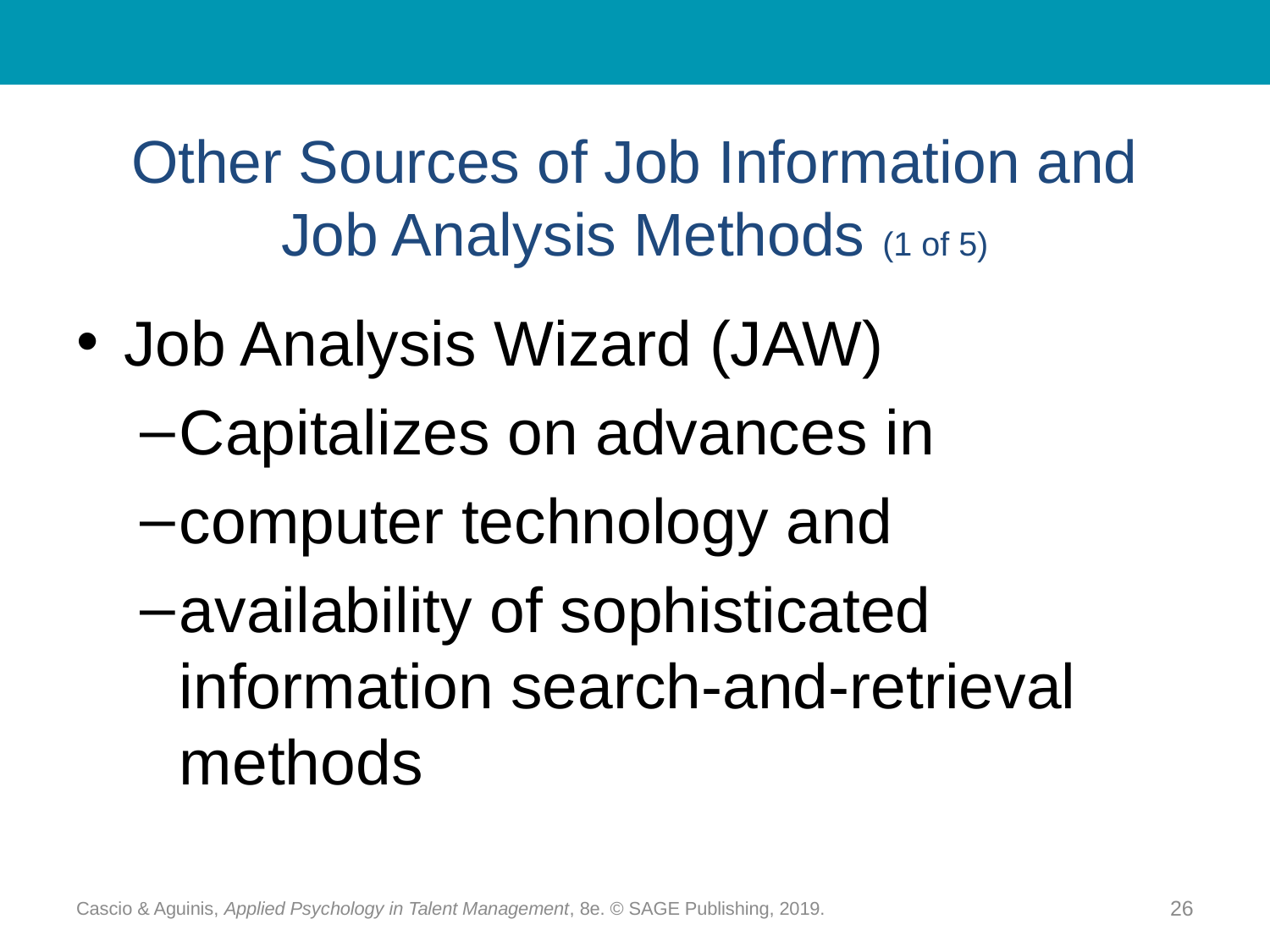

# Other Sources of Job Information and Job Analysis Methods (1 of 5)
Job Analysis Wizard (JAW)
Capitalizes on advances in
computer technology and
availability of sophisticated information search-and-retrieval methods
Cascio & Aguinis, Applied Psychology in Talent Management, 8e. © SAGE Publishing, 2019.
26